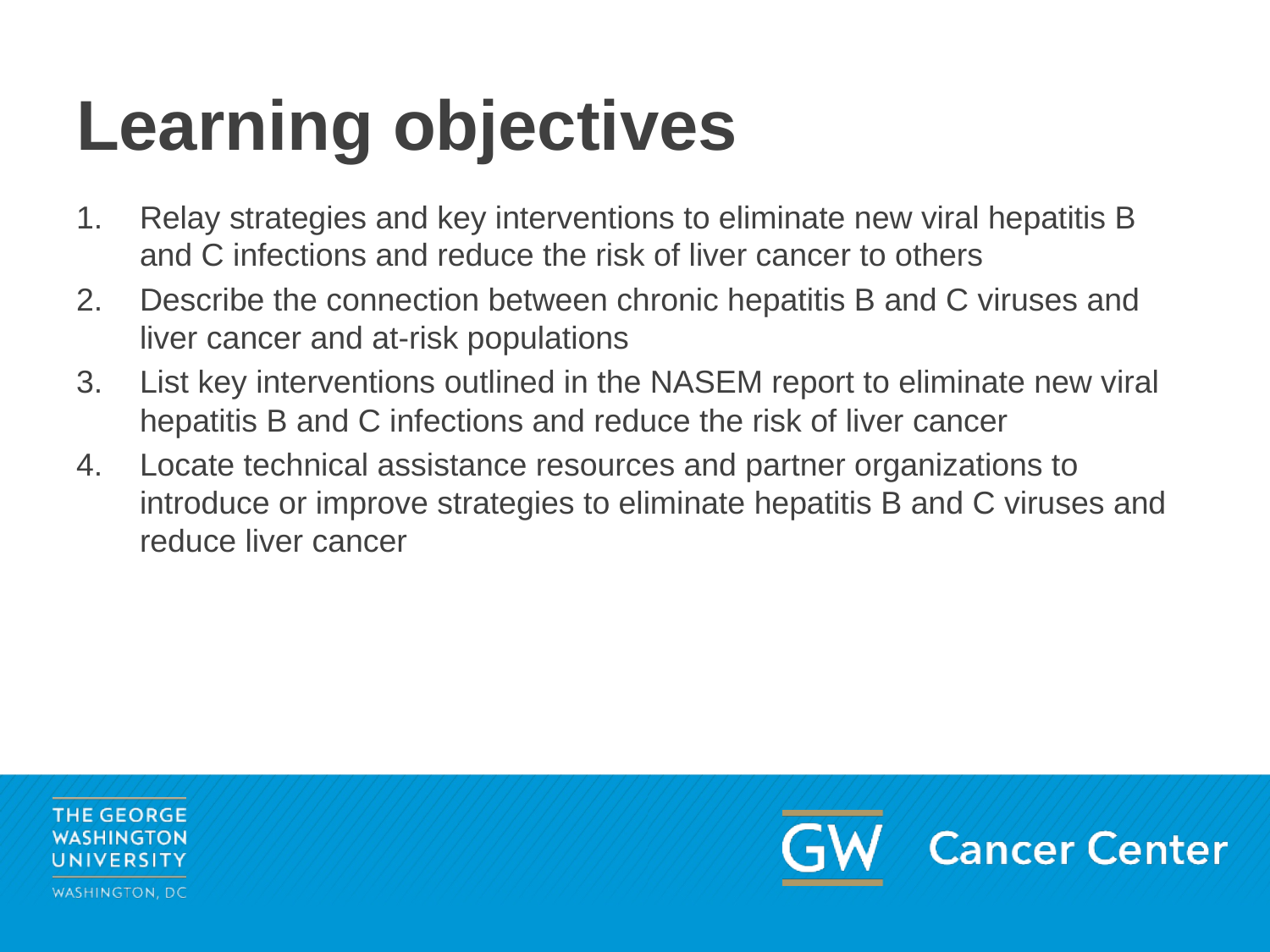

# Learning objectives
Relay strategies and key interventions to eliminate new viral hepatitis B and C infections and reduce the risk of liver cancer to others
Describe the connection between chronic hepatitis B and C viruses and liver cancer and at-risk populations
List key interventions outlined in the NASEM report to eliminate new viral hepatitis B and C infections and reduce the risk of liver cancer
Locate technical assistance resources and partner organizations to introduce or improve strategies to eliminate hepatitis B and C viruses and reduce liver cancer